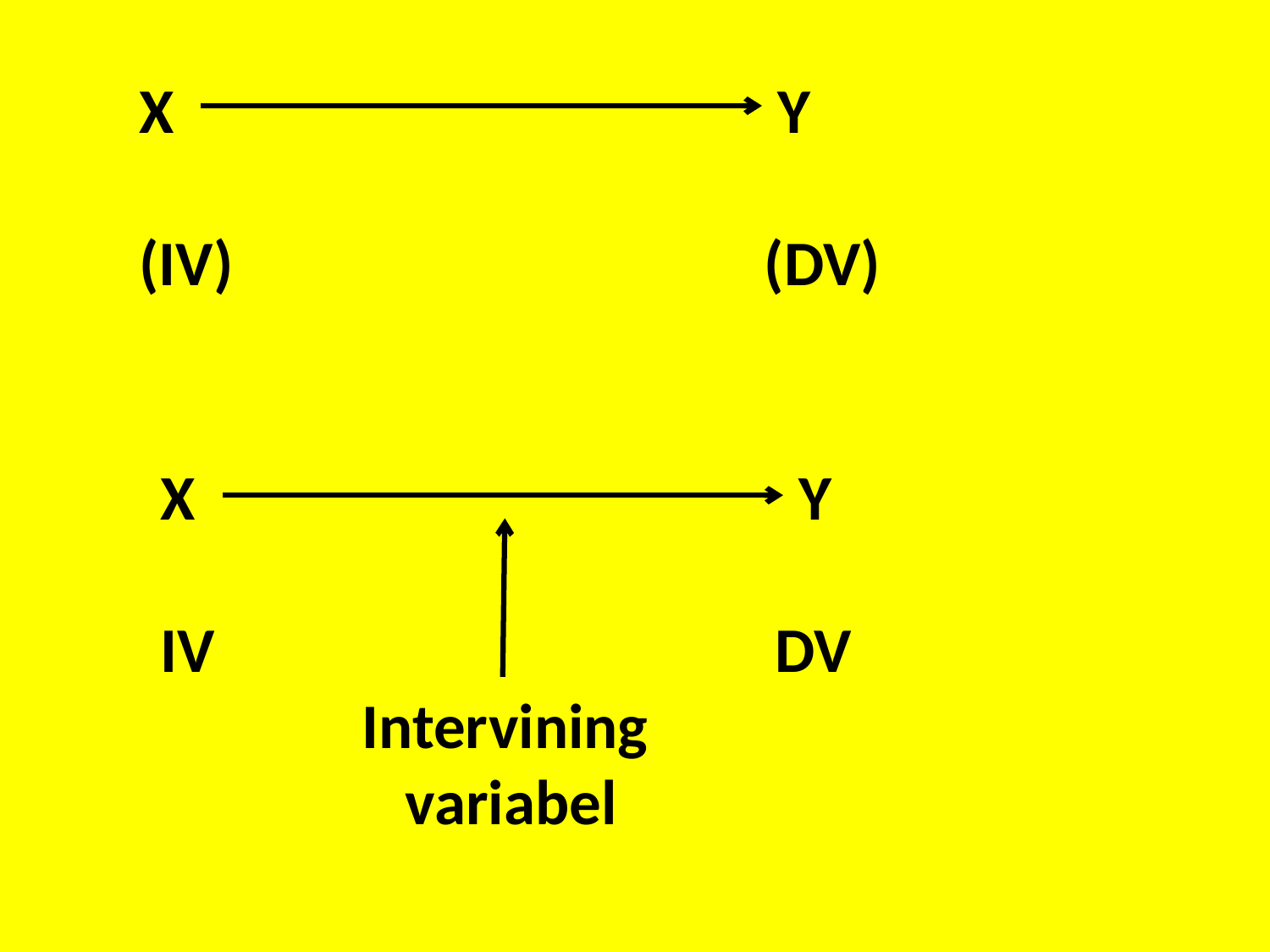

X                                          Y

(IV)                                     (DV)
X                                          Y

IV                                       DV
              Intervining
                 variabel